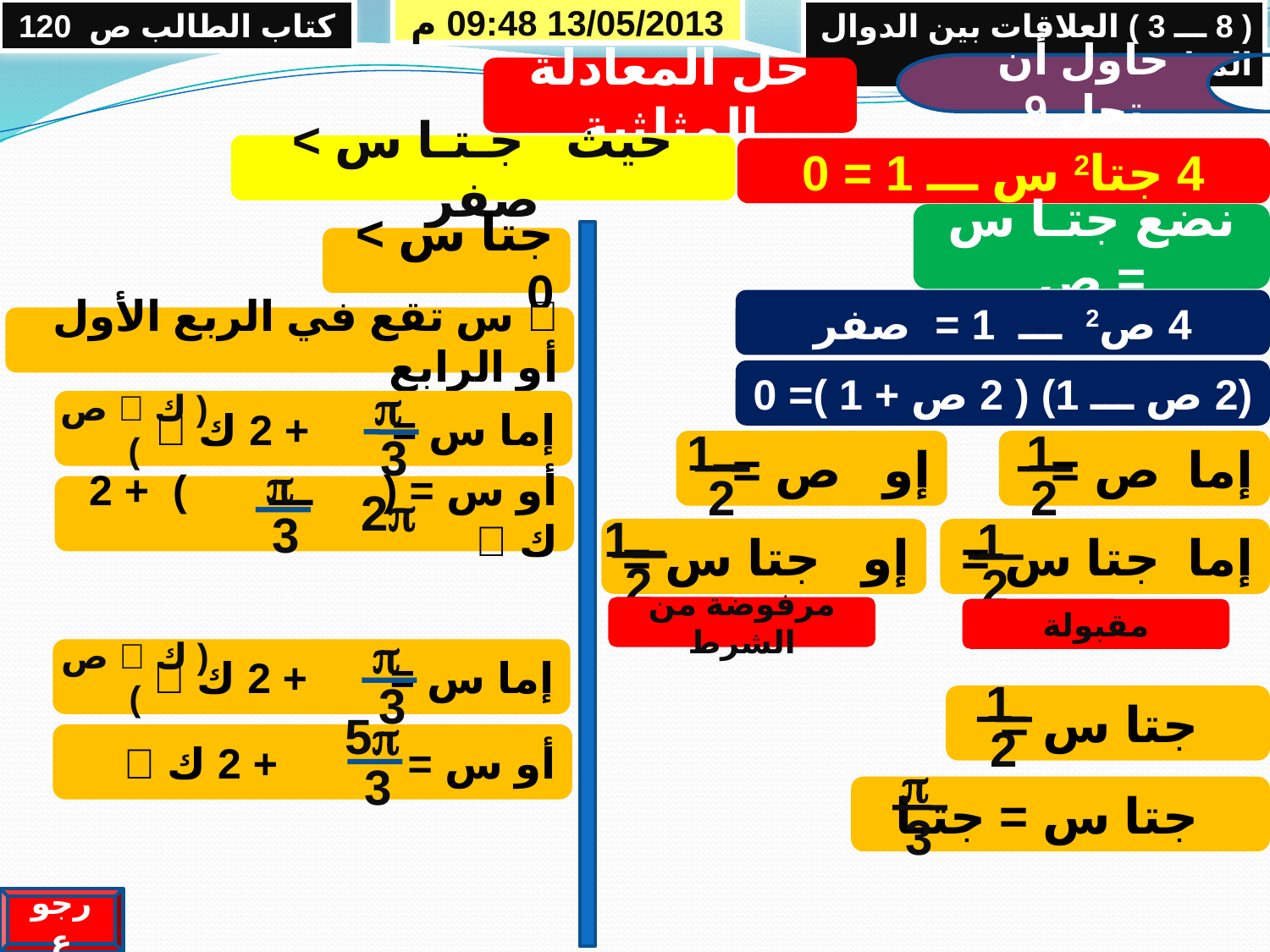

كتاب الطالب ص  120
13/05/2013 09:48 م
( 8 ـــ 3 ) العلاقات بين الدوال المثلثية  2
حاول أن تحل 9
حل المعادلة المثلثية
∋
حيث   جـتـا س > صفر
4 جتا2 س ـــ 1 = 0
نضع جتـا س = ص

جتا س > 0
4 ص2  ـــ  1 =  صفر
∴ س تقع في الربع الأول أو الرابع
(2 ص ـــ 1) ( 2 ص + 1 )= 0
π
( ك ∋ ص )
إما س =       + 2 ك π
ــ1
2
1
2
3
إو   ص =
إما  ص =
π
3
2π
أو س = (      ـــ       )  + 2 ك π
ــ1
2
1
2
إو   جتا س =
إما  جتا س =
مرفوضة من الشرط
مقبولة
π
( ك ∋ ص )
إما س =       + 2 ك π
1
2
3
    جتا س =
5π
3
أو س =           + 2 ك π
π
3
    جتا س = جتـا
رجوع